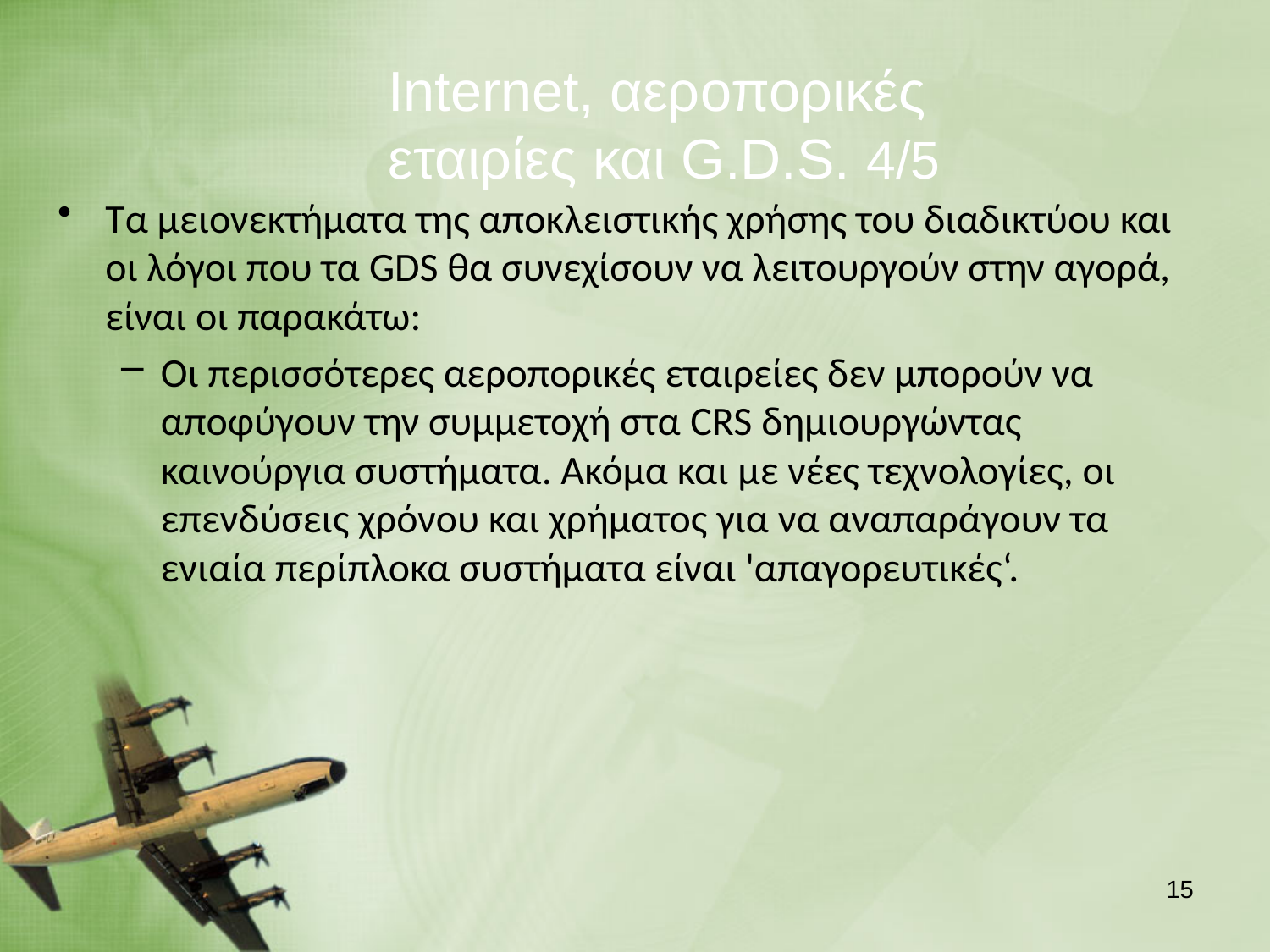

# Ιnternet, αεροπορικές εταιρίες και G.D.S. 4/5
Τα μειονεκτήματα της αποκλειστικής χρήσης του διαδικτύου και οι λόγοι που τα GDS θα συνεχίσουν να λειτουργούν στην αγορά, είναι οι παρακάτω:
Οι περισσότερες αεροπορικές εταιρείες δεν μπορούν να αποφύγουν την συμμετοχή στα CRS δημιουργώντας καινούργια συστήματα. Ακόμα και με νέες τεχνολογίες, οι επενδύσεις χρόνου και χρήματος για να αναπαράγουν τα ενιαία περίπλοκα συστήματα είναι 'απαγορευτικές‘.
15